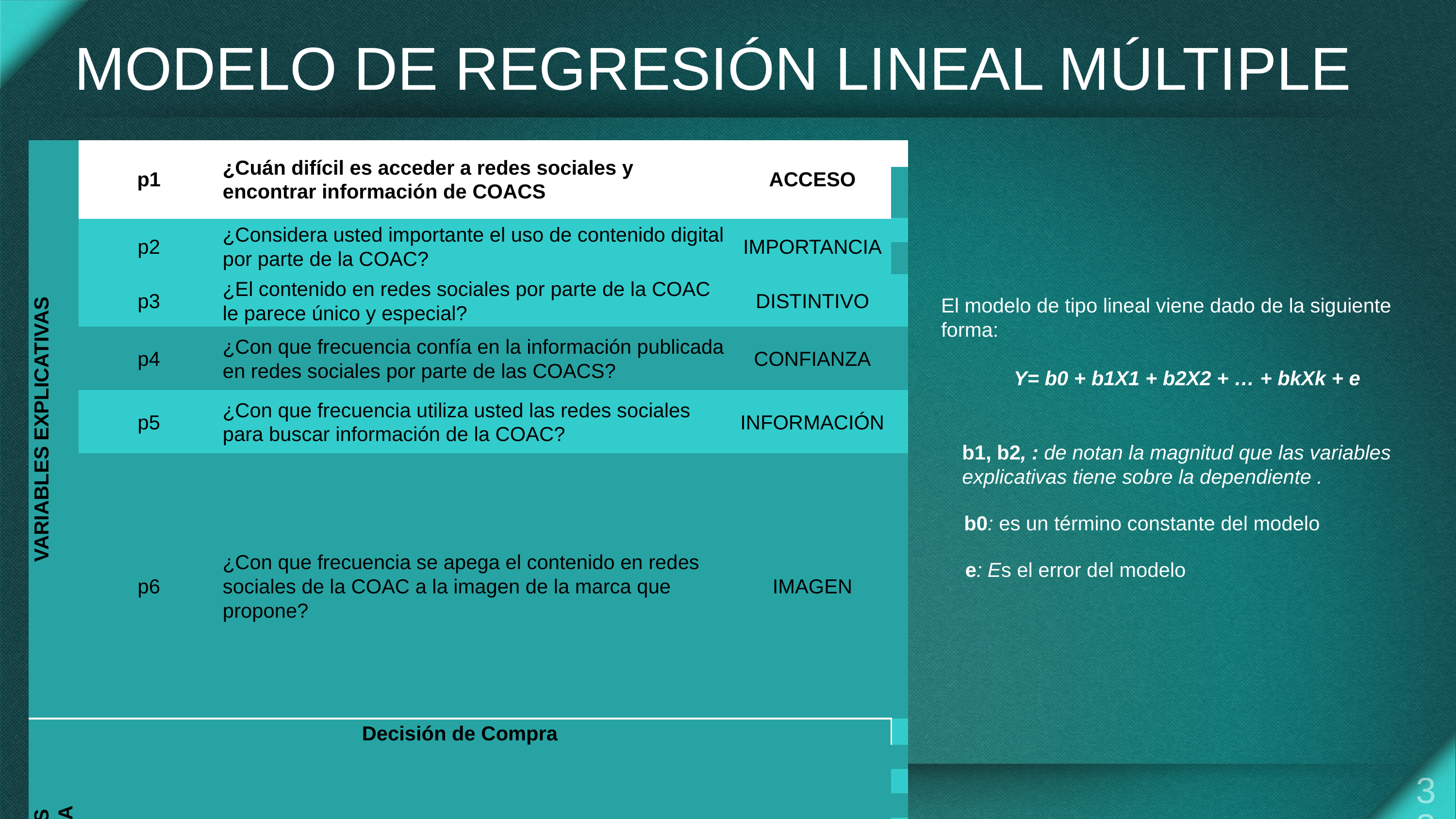

MODELO DE REGRESIÓN LINEAL MÚLTIPLE
| VARIABLES EXPLICATIVAS | p1 | ¿Cuán difícil es acceder a redes sociales y encontrar información de COACS | ACCESO |  |
| --- | --- | --- | --- | --- |
|  |  |  |  |  |
|  | p2 | ¿Considera usted importante el uso de contenido digital por parte de la COAC? | IMPORTANCIA |  |
|  |  |  |  |  |
|  | p3 | ¿El contenido en redes sociales por parte de la COAC le parece único y especial? | DISTINTIVO |  |
|  | p4 | ¿Con que frecuencia confía en la información publicada en redes sociales por parte de las COACS? | CONFIANZA |  |
|  | p5 | ¿Con que frecuencia utiliza usted las redes sociales para buscar información de la COAC? | INFORMACIÓN |  |
|  | p6 | ¿Con que frecuencia se apega el contenido en redes sociales de la COAC a la imagen de la marca que propone? | IMAGEN |  |
| Decisión de Compra |  |  |  |  |
| VARIABLES RESPUESTA | R1 | Usted estaría dispuesto a adquirir un servicio o producto brindado por las COACS por la información obtenida en las redes sociales | IDA=ÍNDICE DE DISPOSICIÓN A ADQUIRIR UN SERVICIO |  |
|  |  |  |  |  |
|  |  |  |  |  |
|  |  |  |  |  |
|  |  |  |  |  |
El modelo de tipo lineal viene dado de la siguiente forma:

             Y= b0 + b1X1 + b2X2 + … + bkXk + e
b1, b2, : de notan la magnitud que las variables explicativas tiene sobre la dependiente .
b0: es un término constante del modelo
e: Es el error del modelo
33
ESPE - 2021